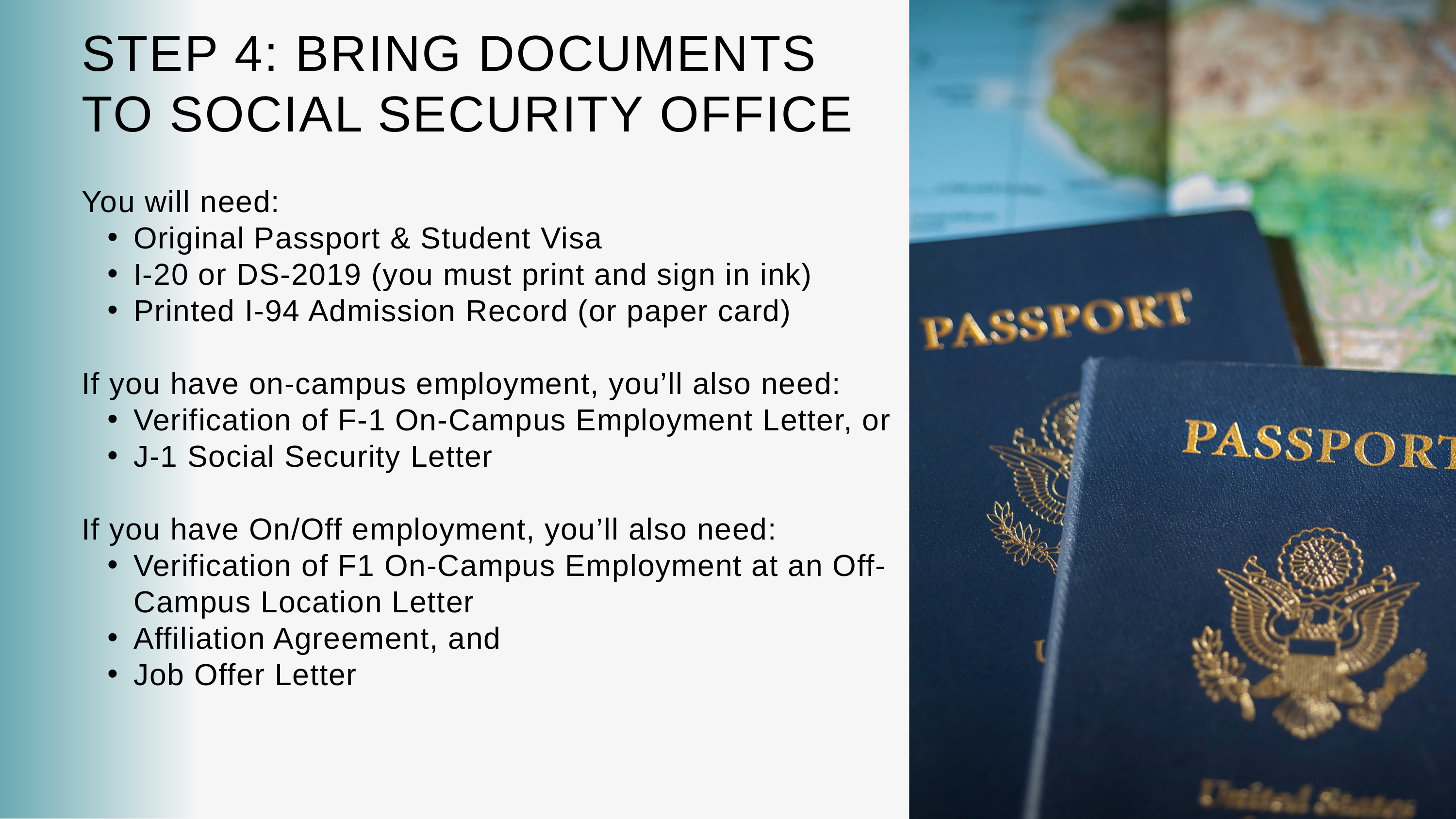

STEP 4: BRING DOCUMENTS TO SOCIAL SECURITY OFFICE
You will need:
Original Passport & Student Visa
I-20 or DS-2019 (you must print and sign in ink)
Printed I-94 Admission Record (or paper card)

If you have on-campus employment, you’ll also need:
Verification of F-1 On-Campus Employment Letter, or
J-1 Social Security Letter

If you have On/Off employment, you’ll also need:
Verification of F1 On-Campus Employment at an Off-Campus Location Letter
Affiliation Agreement, and
Job Offer Letter